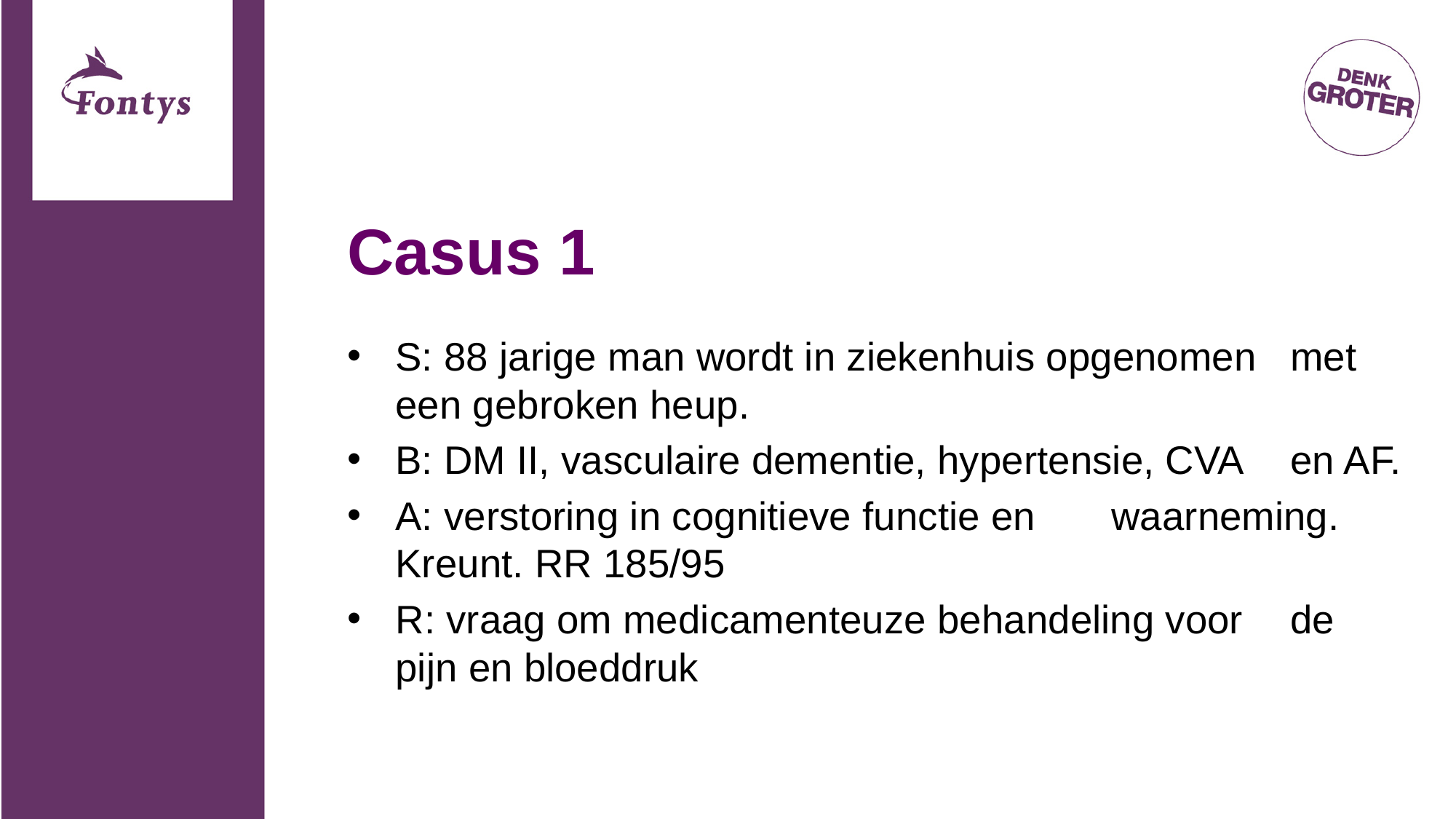

# Casus 1
S: 88 jarige man wordt in ziekenhuis opgenomen 	met een gebroken heup.
B: DM II, vasculaire dementie, hypertensie, CVA 	en AF.
A: verstoring in cognitieve functie en 	waarneming. Kreunt. RR 185/95
R: vraag om medicamenteuze behandeling voor 	de pijn en bloeddruk